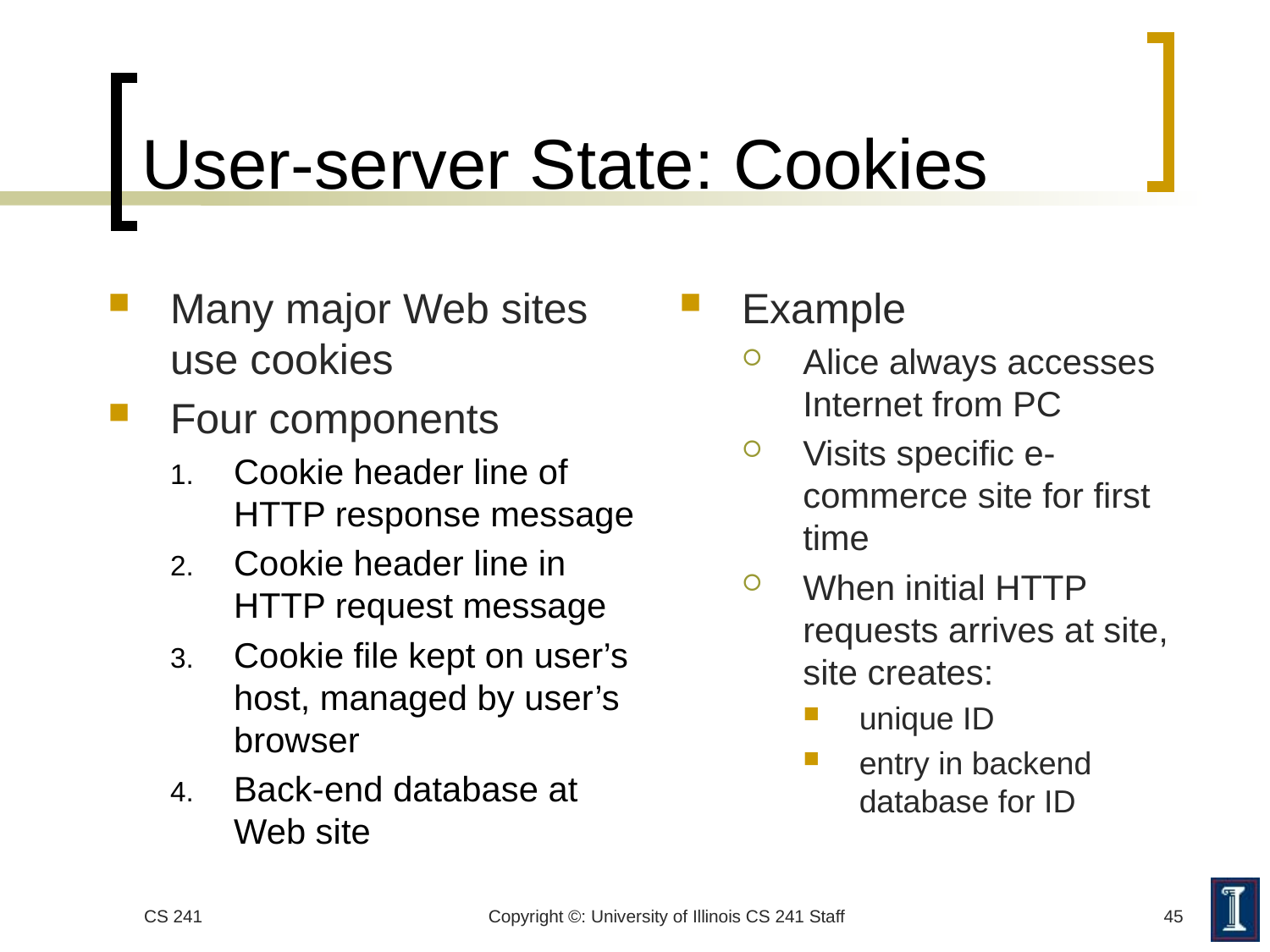

# User-server State: Cookies
Many major Web sites use cookies
Four components
Cookie header line of HTTP response message
Cookie header line in HTTP request message
Cookie file kept on user’s host, managed by user’s browser
Back-end database at Web site
Example
Alice always accesses Internet from PC
Visits specific e-commerce site for first time
When initial HTTP requests arrives at site, site creates:
unique ID
entry in backend database for ID
CS 241
Copyright ©: University of Illinois CS 241 Staff
45